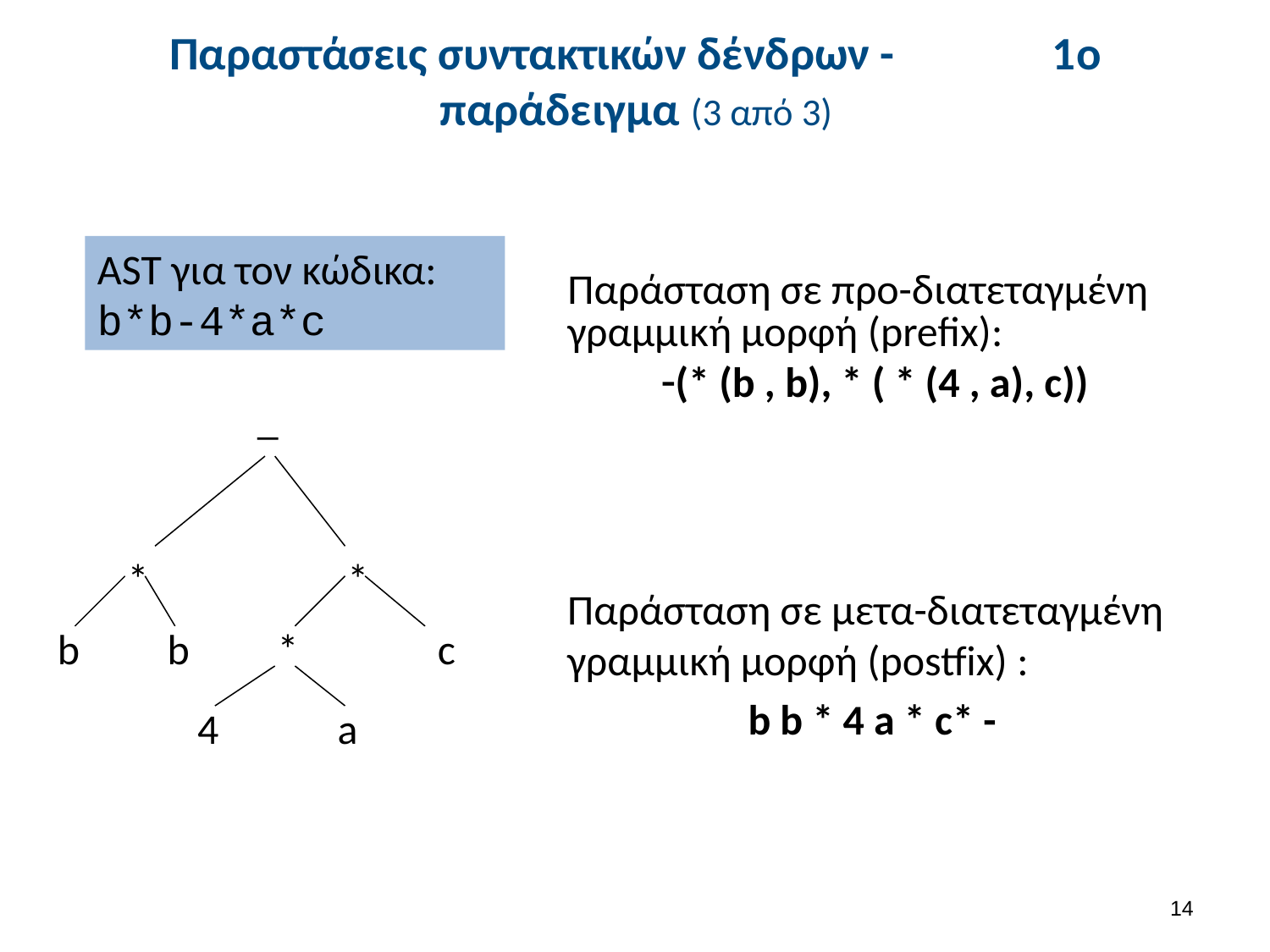

# Παραστάσεις συντακτικών δένδρων -               1ο παράδειγμα (3 από 3)
AST για τον κώδικα:
b*b-4*a*c
| Παράσταση σε προ-διατεταγμένη γραμμική μορφή (prefix): (\* (b , b), \* ( \* (4 , a), c)) |
| --- |
_

*
*

b
b
*
c

4
a
Παράσταση σε μετα-διατεταγμένη γραμμική μορφή (postfix) :
b b * 4 a * c* -
14